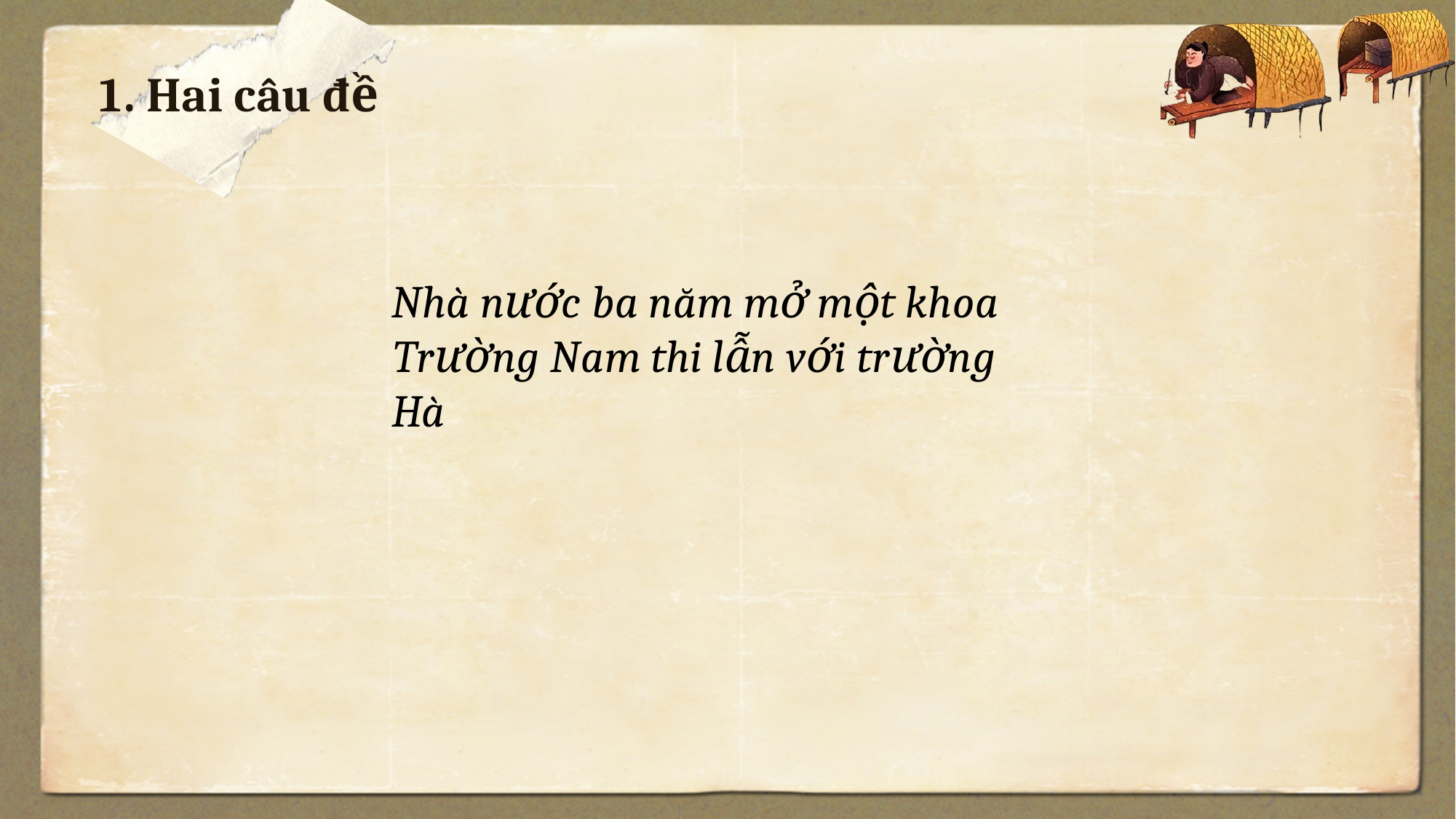

1. Hai câu đề
Nhà nước ba năm mở một khoa
Trường Nam thi lẫn với trường Hà